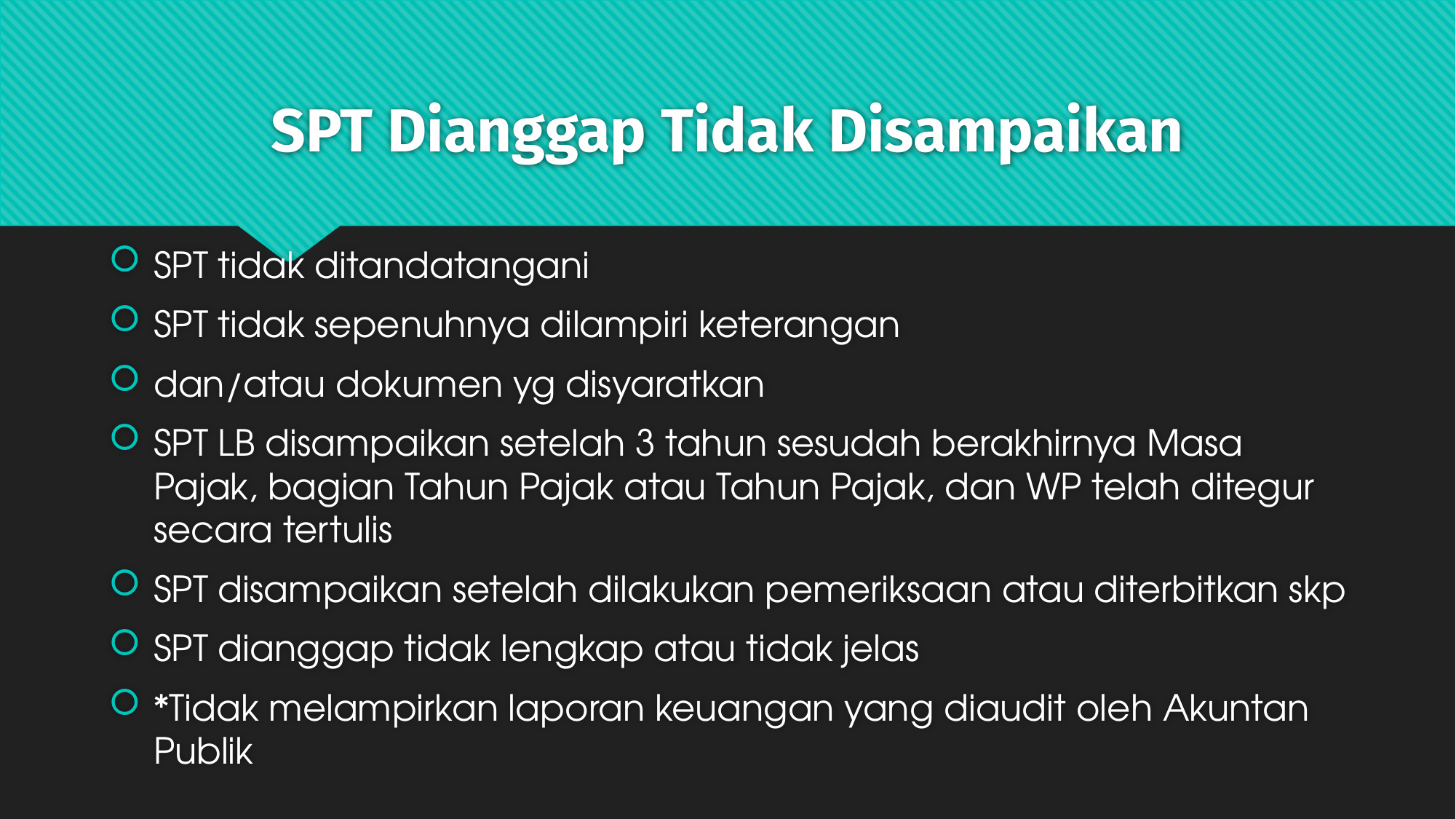

# SPT Dianggap Tidak Disampaikan
SPT tidak ditandatangani
SPT tidak sepenuhnya dilampiri keterangan
dan/atau dokumen yg disyaratkan
SPT LB disampaikan setelah 3 tahun sesudah berakhirnya Masa Pajak, bagian Tahun Pajak atau Tahun Pajak, dan WP telah ditegur secara tertulis
SPT disampaikan setelah dilakukan pemeriksaan atau diterbitkan skp
SPT dianggap tidak lengkap atau tidak jelas
*Tidak melampirkan laporan keuangan yang diaudit oleh Akuntan Publik